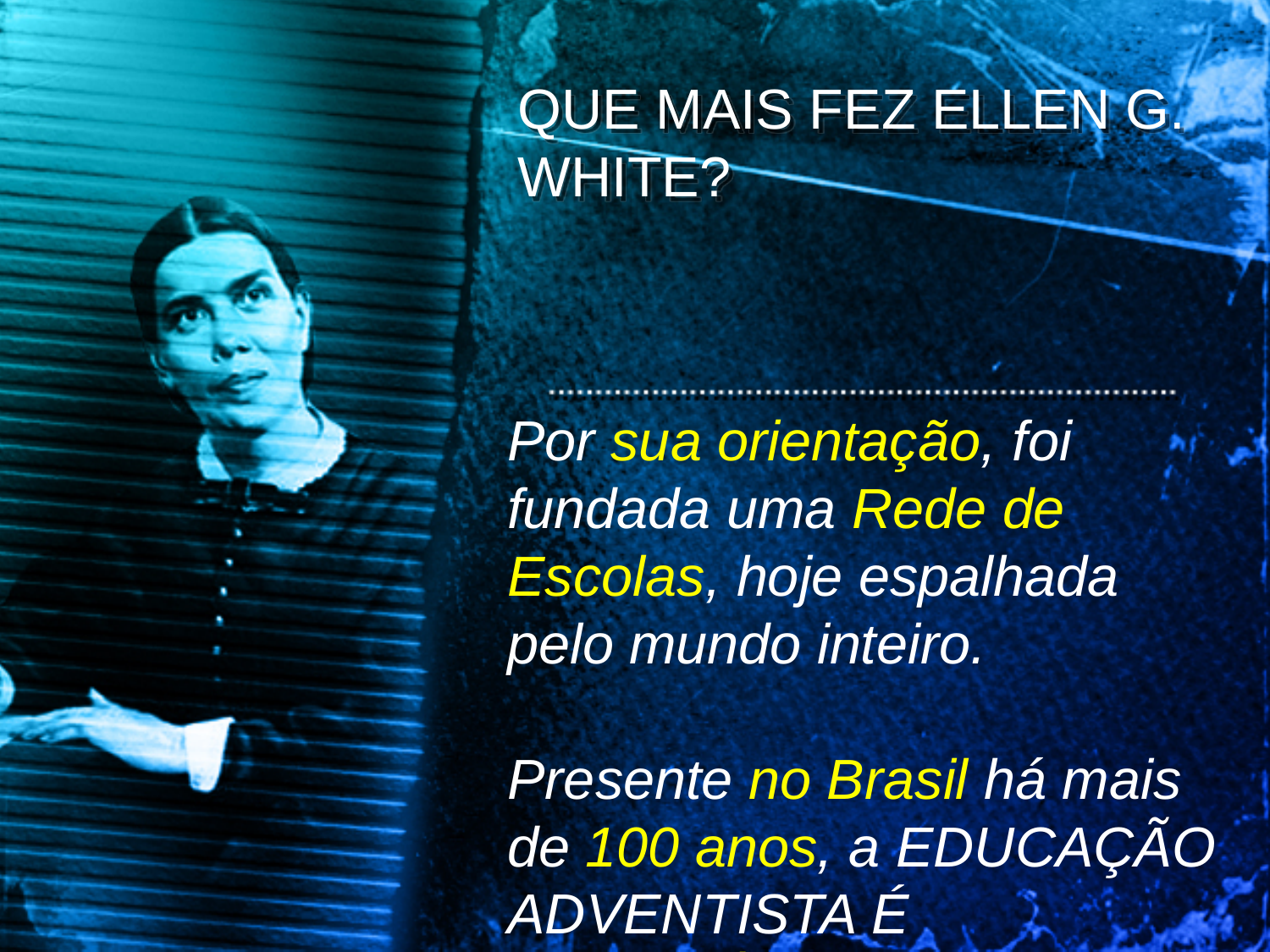

QUE MAIS FEZ ELLEN G. WHITE?
Por sua orientação, foi fundada uma Rede de Escolas, hoje espalhada pelo mundo inteiro.

Presente no Brasil há mais de 100 anos, a EDUCAÇÃO ADVENTISTA É “REFERÊNCIA NACIONAL”